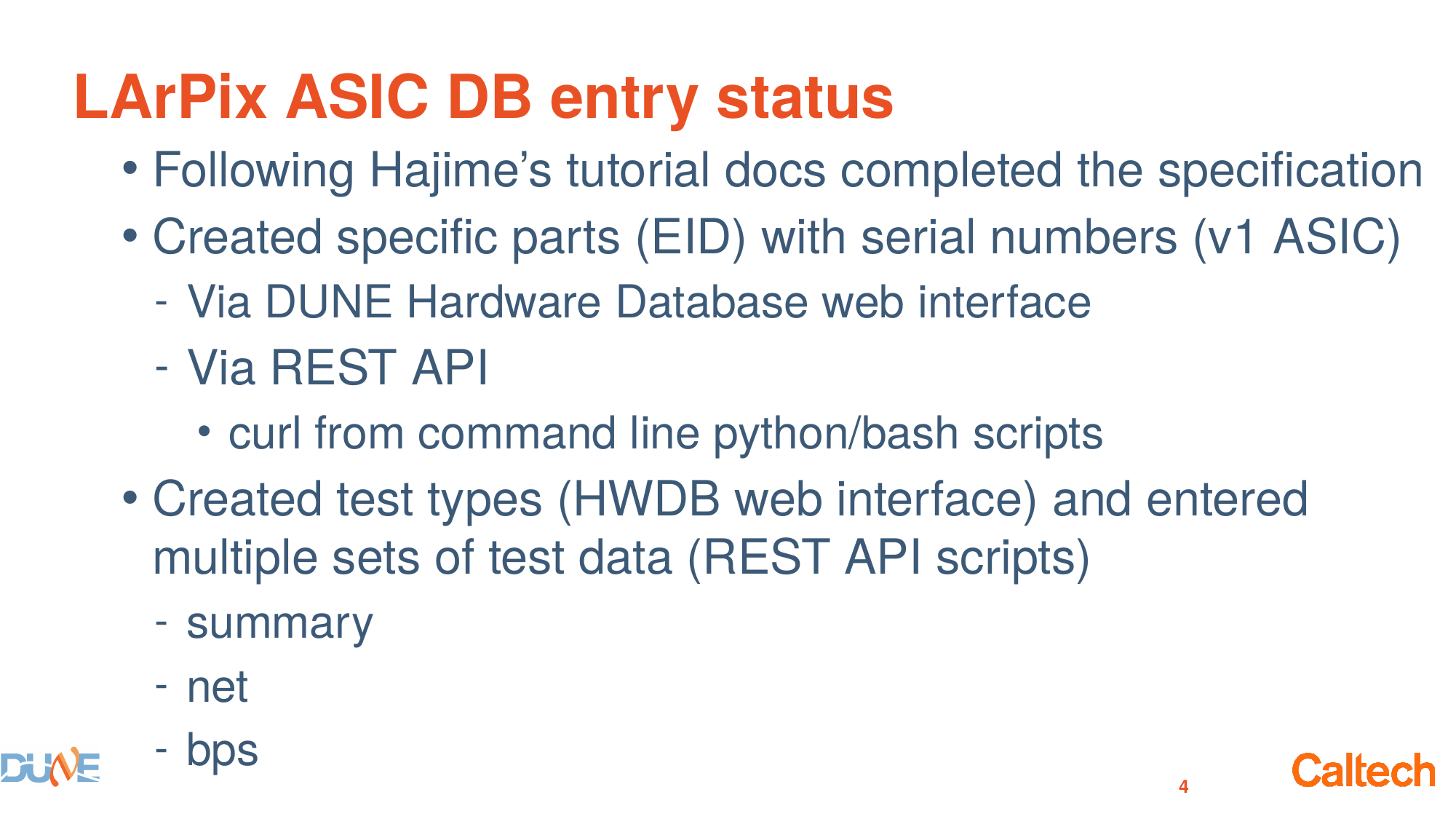

# LArPix ASIC DB entry status
Following Hajime’s tutorial docs completed the specification
Created specific parts (EID) with serial numbers (v1 ASIC)
Via DUNE Hardware Database web interface
Via REST API
curl from command line python/bash scripts
Created test types (HWDB web interface) and entered multiple sets of test data (REST API scripts)
summary
net
bps
4